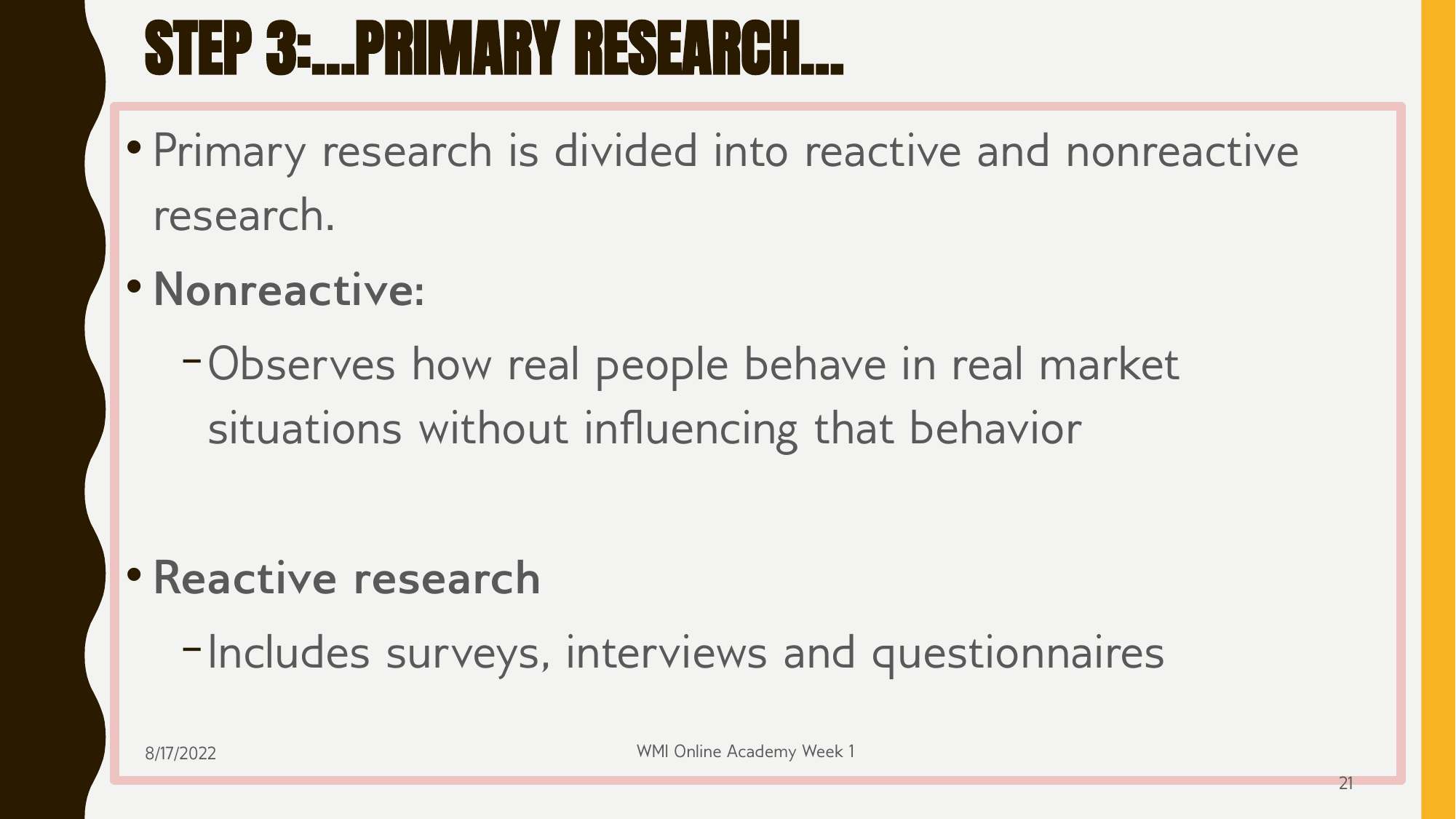

# STEP 3:…PRIMARY RESEARCH…
Primary research is divided into reactive and nonreactive research.
Nonreactive:
Observes how real people behave in real market situations without influencing that behavior

Reactive research
Includes surveys, interviews and questionnaires

WMI Online Academy Week 1
8/17/2022
21